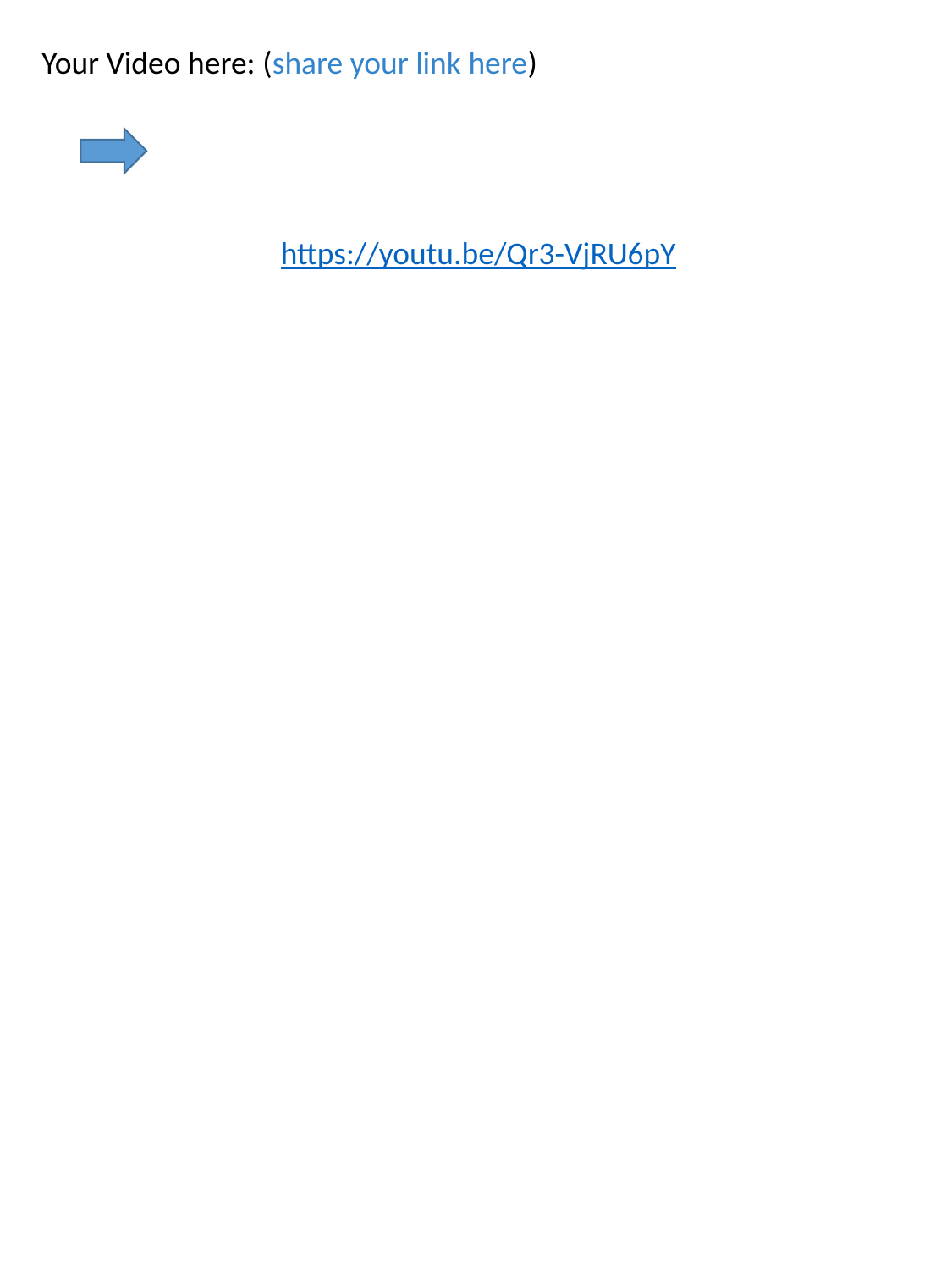

Your Video here: (share your link here)

https://youtu.be/Qr3-VjRU6pY

Note: Before sharing, make sure your video runs perfectly.